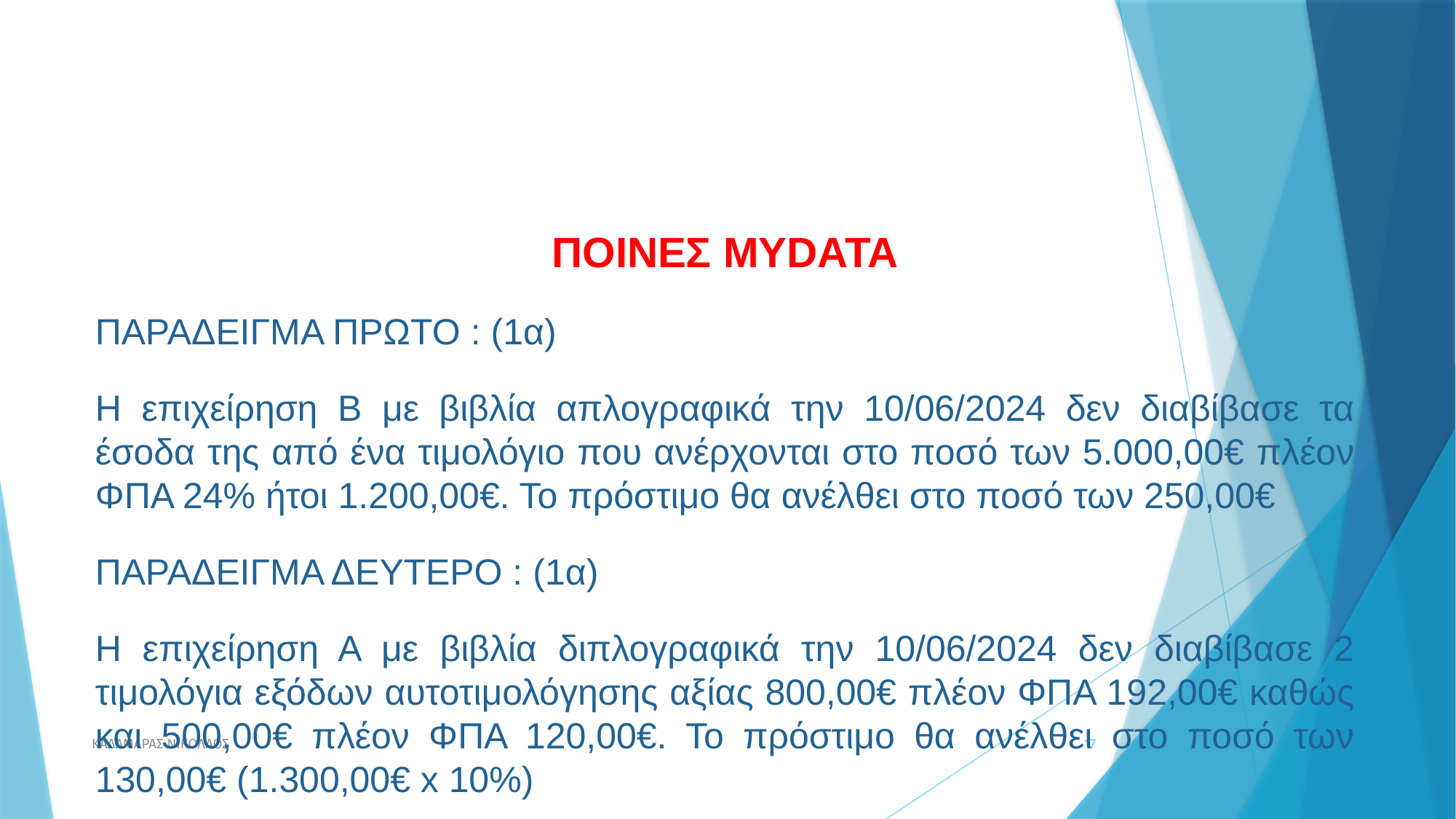

ΠΟΙΝΕΣ MYDATA

ΠΑΡΑΔΕΙΓΜΑ ΠΡΩΤΟ : (1α)

Η επιχείρηση Β με βιβλία απλογραφικά την 10/06/2024 δεν διαβίβασε τα έσοδα της από ένα τιμολόγιο που ανέρχονται στο ποσό των 5.000,00€ πλέον ΦΠΑ 24% ήτοι 1.200,00€. Το πρόστιμο θα ανέλθει στο ποσό των 250,00€

ΠΑΡΑΔΕΙΓΜΑ ΔΕΥΤΕΡΟ : (1α)

Η επιχείρηση Α με βιβλία διπλογραφικά την 10/06/2024 δεν διαβίβασε 2 τιμολόγια εξόδων αυτοτιμολόγησης αξίας 800,00€ πλέον ΦΠΑ 192,00€ καθώς και 500,00€ πλέον ΦΠΑ 120,00€. Το πρόστιμο θα ανέλθει στο ποσό των 130,00€ (1.300,00€ x 10%)
ΚΑΛΑΜΑΡΑΣ ΝΙΚΟΛΑΟΣ
17